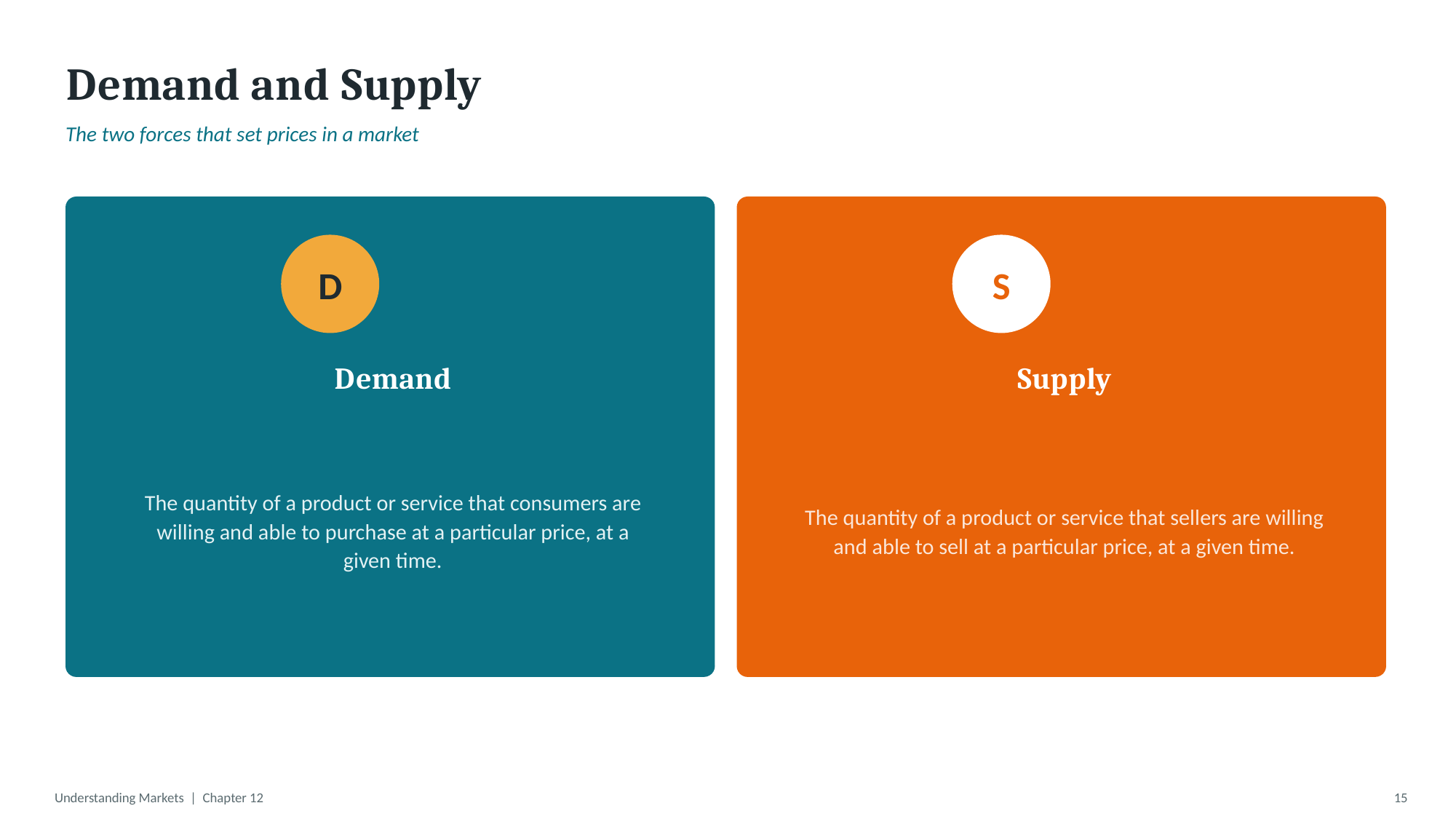

Demand and Supply
The two forces that set prices in a market

D

S
Demand
Supply
The quantity of a product or service that consumers are willing and able to purchase at a particular price, at a given time.
The quantity of a product or service that sellers are willing and able to sell at a particular price, at a given time.
Understanding Markets  |  Chapter 12
15